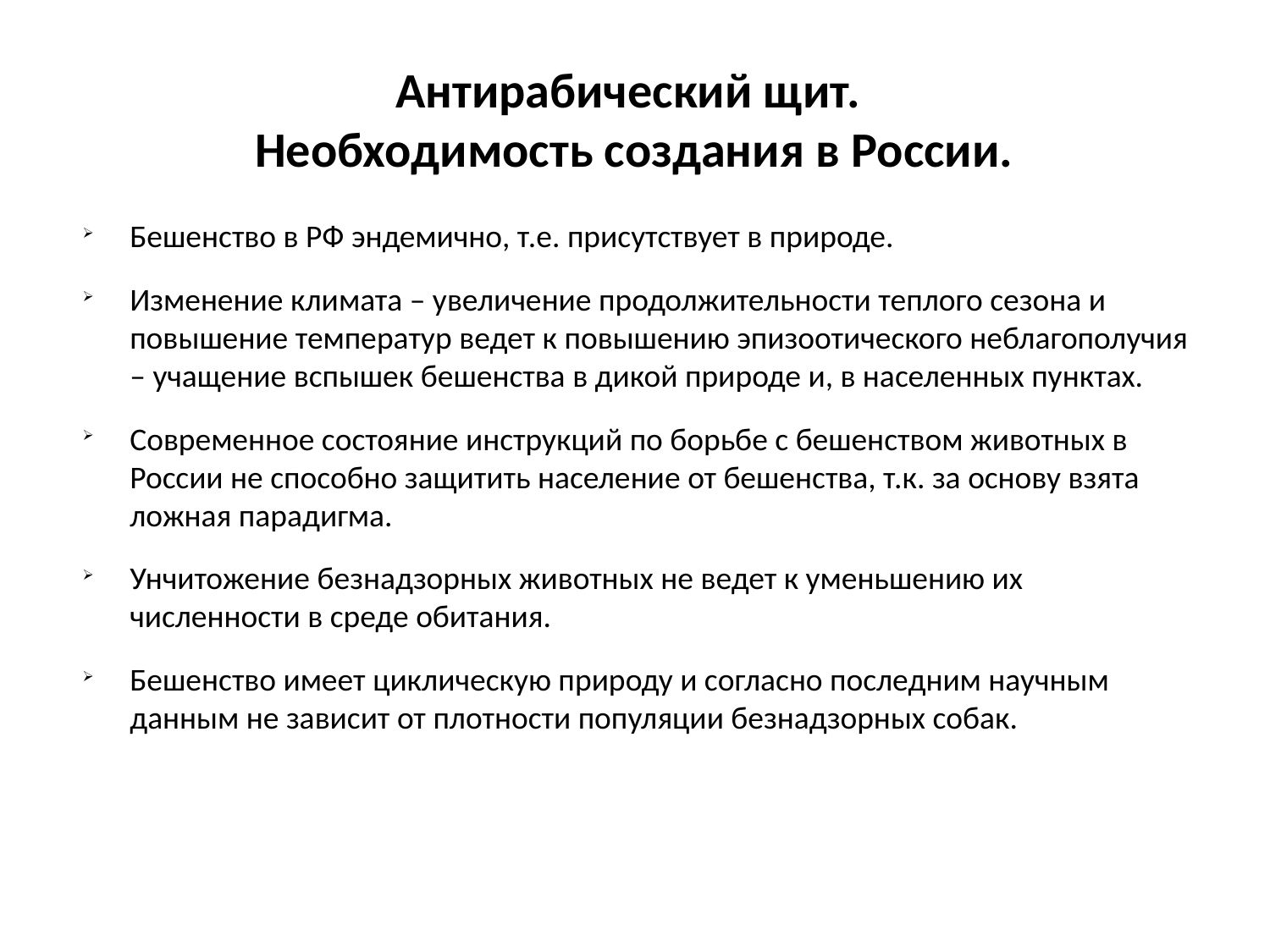

Антирабический щит.
Необходимость создания в России.
Бешенство в РФ эндемично, т.е. присутствует в природе.
Изменение климата – увеличение продолжительности теплого сезона и повышение температур ведет к повышению эпизоотического неблагополучия – учащение вспышек бешенства в дикой природе и, в населенных пунктах.
Современное состояние инструкций по борьбе с бешенством животных в России не способно защитить население от бешенства, т.к. за основу взята ложная парадигма.
Унчитожение безнадзорных животных не ведет к уменьшению их численности в среде обитания.
Бешенство имеет циклическую природу и согласно последним научным данным не зависит от плотности популяции безнадзорных собак.